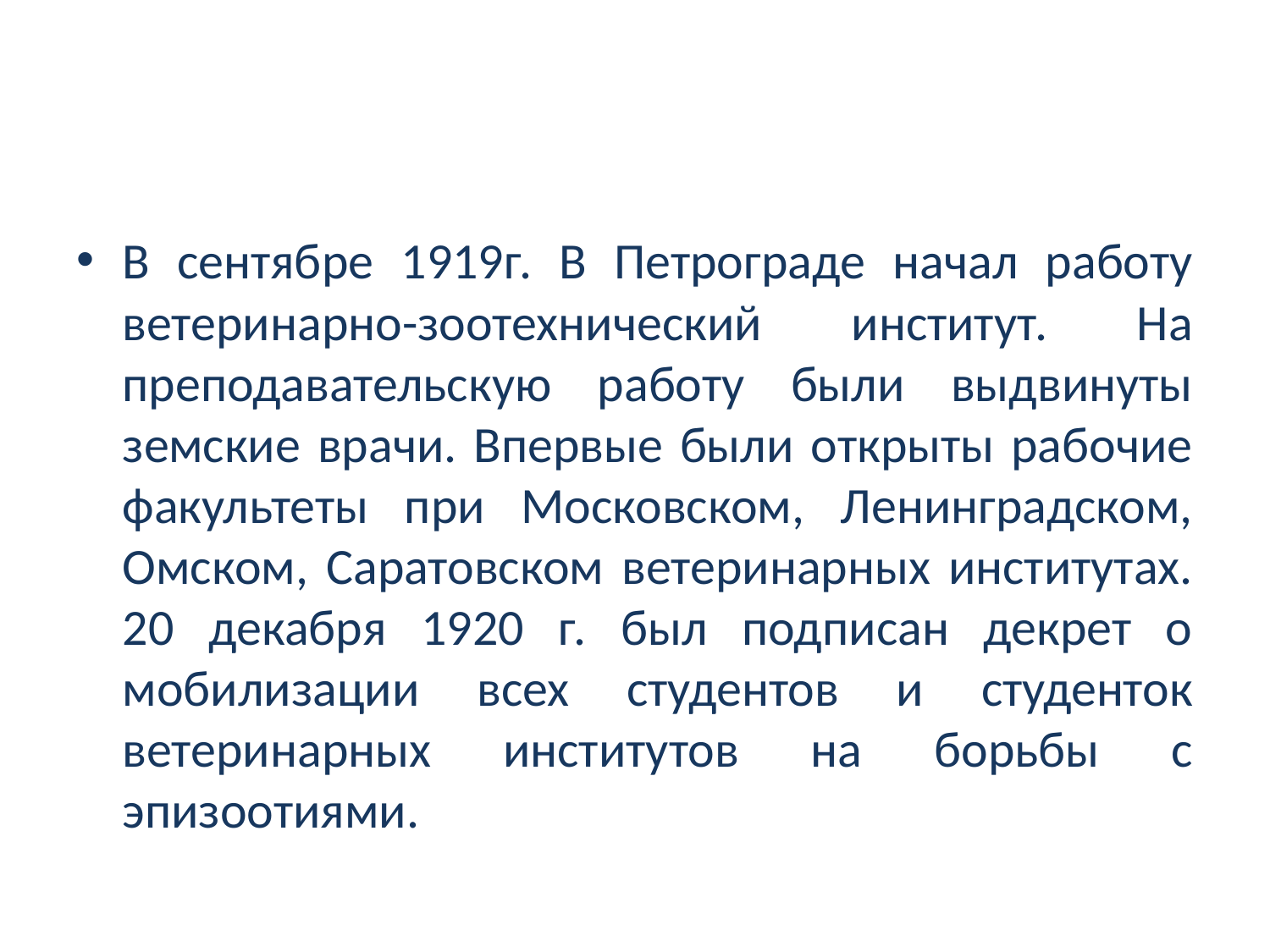

#
В сентябре 1919г. В Петрограде начал работу ветеринарно-зоотехнический институт. На преподавательскую работу были выдвинуты земские врачи. Впервые были открыты рабочие факультеты при Московском, Ленинградском, Омском, Саратовском ветеринарных институтах. 20 декабря 1920 г. был подписан декрет о мобилизации всех студентов и студенток ветеринарных институтов на борьбы с эпизоотиями.